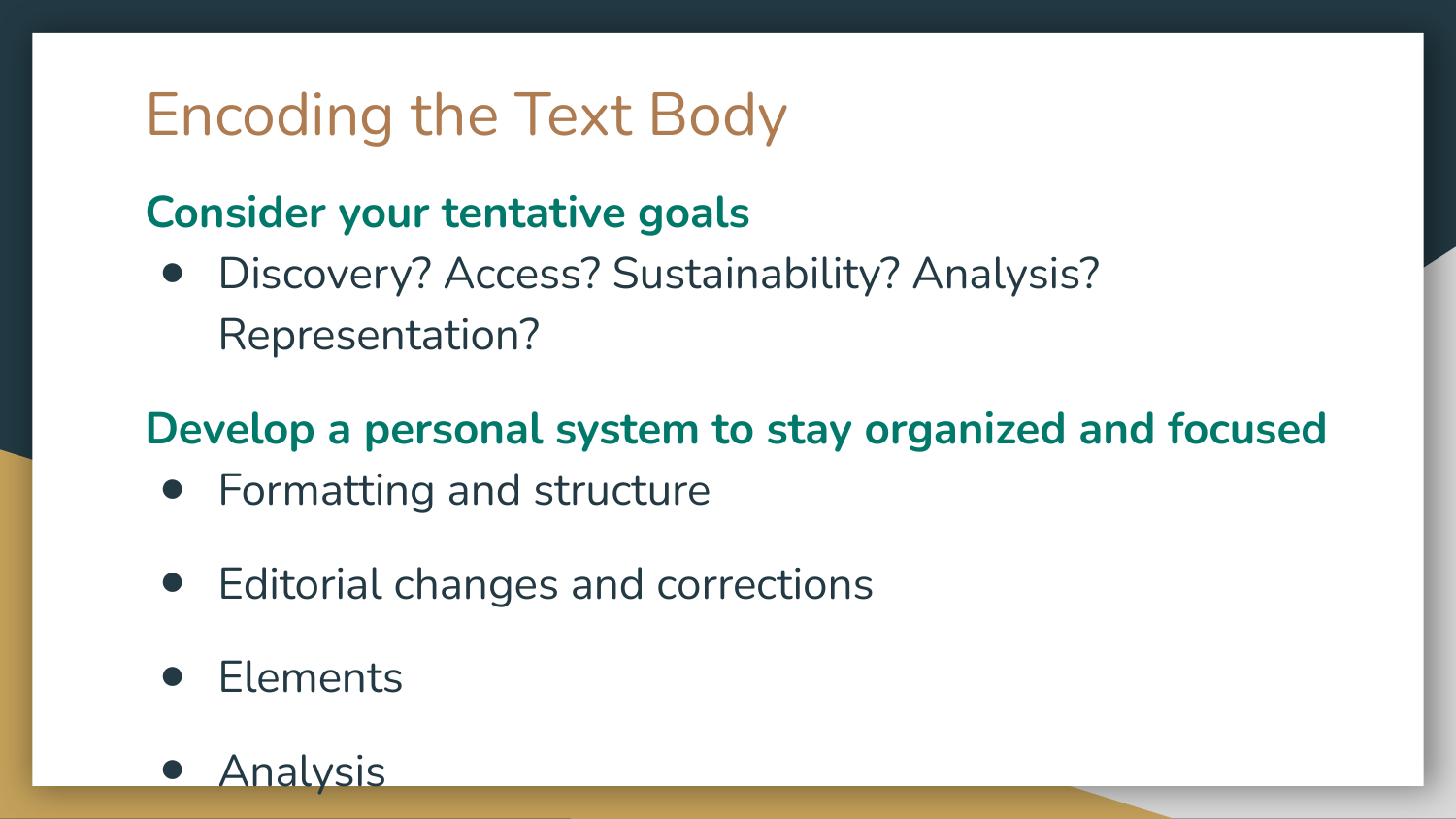

# Encoding the Text Body
Consider your tentative goals
Discovery? Access? Sustainability? Analysis? Representation?
Develop a personal system to stay organized and focused
Formatting and structure
Editorial changes and corrections
Elements
Analysis